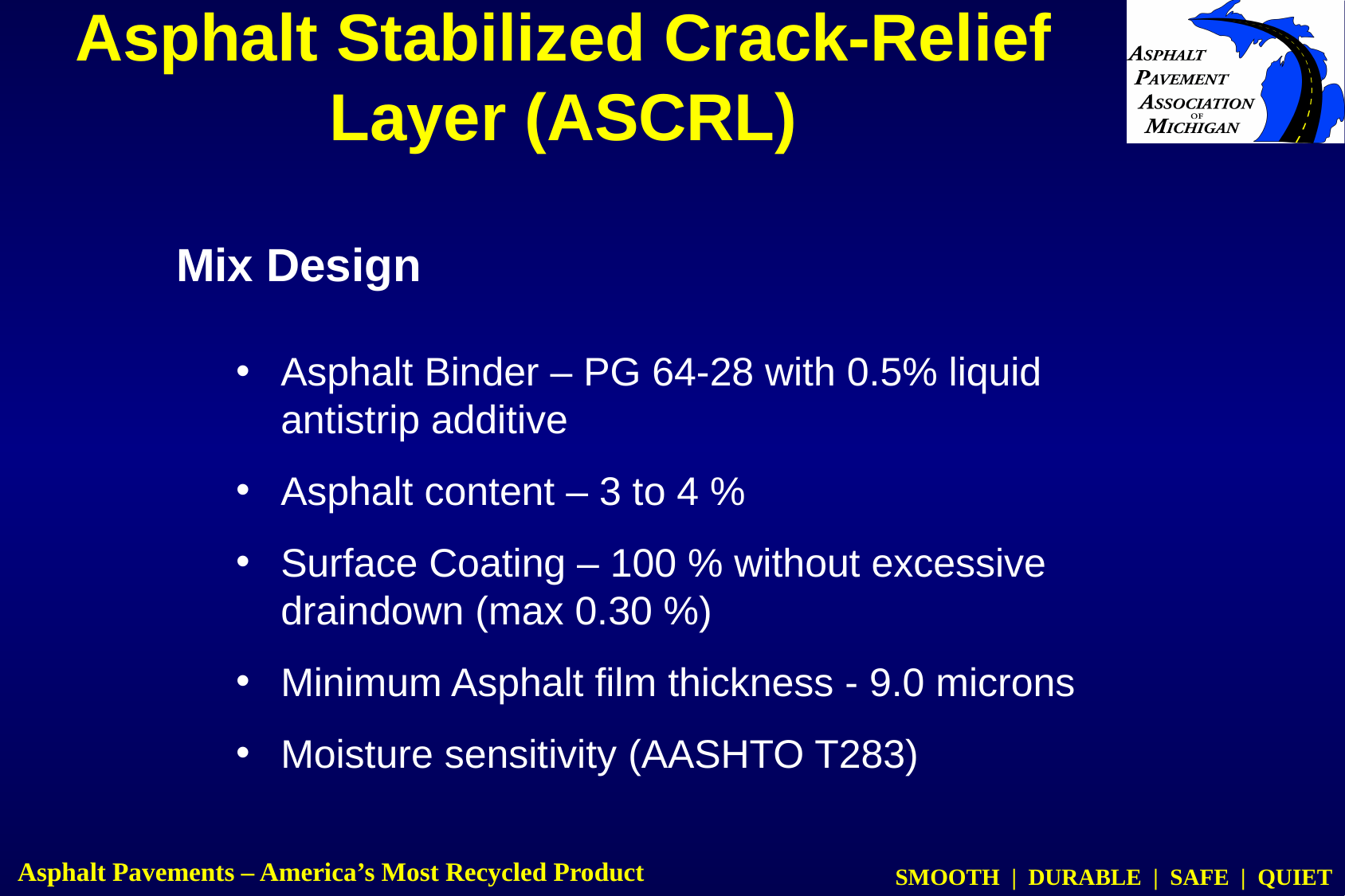

# Asphalt Stabilized Crack-Relief Layer (ASCRL)
Mix Design

Asphalt Binder – PG 64-28 with 0.5% liquid antistrip additive

Asphalt content – 3 to 4 %

Surface Coating – 100 % without excessive draindown (max 0.30 %)

Minimum Asphalt film thickness - 9.0 microns

Moisture sensitivity (AASHTO T283)